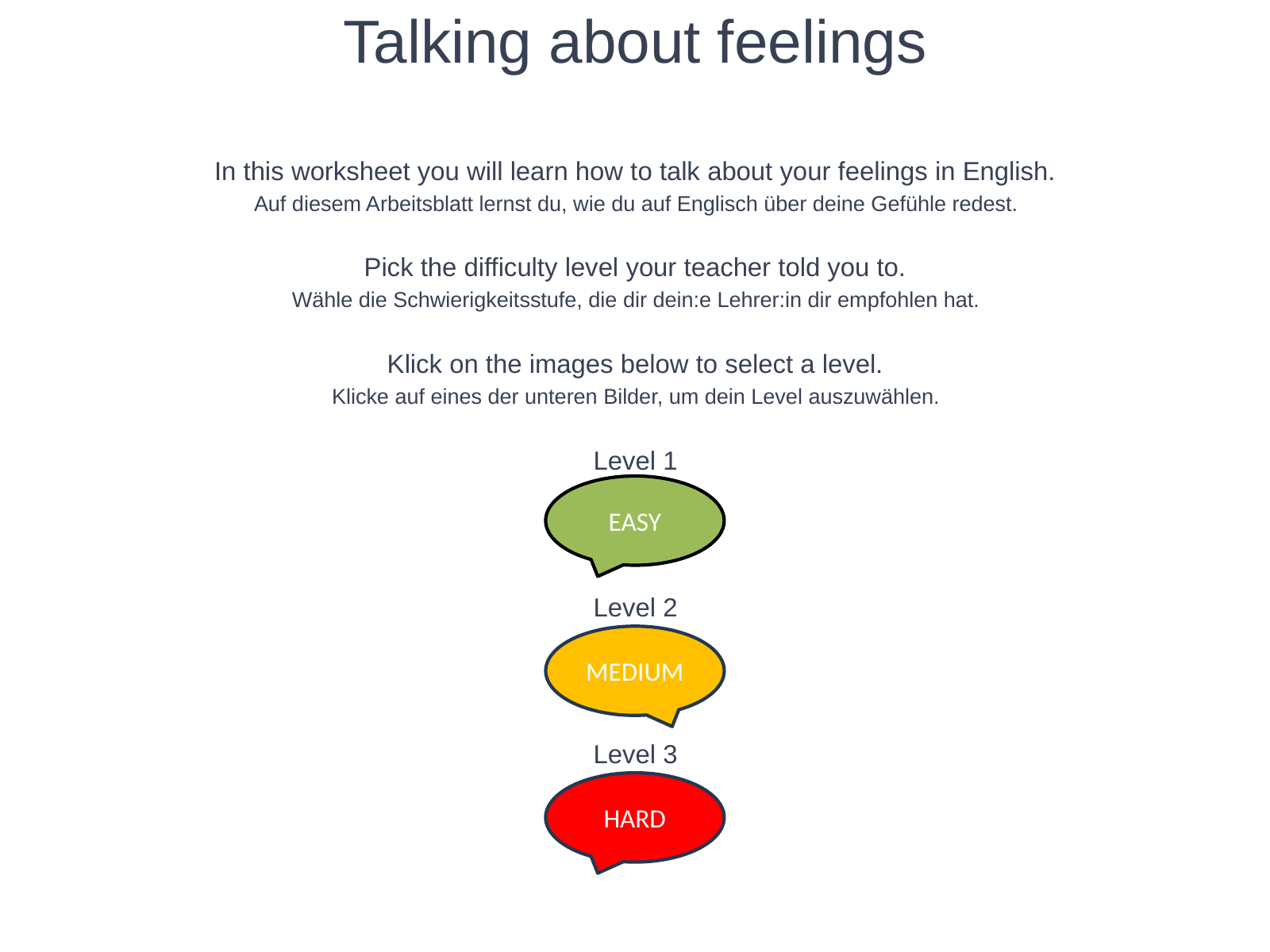

Talking about feelings
In this worksheet you will learn how to talk about your feelings in English.
Auf diesem Arbeitsblatt lernst du, wie du auf Englisch über deine Gefühle redest.

Pick the difficulty level your teacher told you to.
Wähle die Schwierigkeitsstufe, die dir dein:e Lehrer:in dir empfohlen hat.

Klick on the images below to select a level.
Klicke auf eines der unteren Bilder, um dein Level auszuwählen.

Level 1

Level 2

Level 3
EASY
MEDIUM
HARD